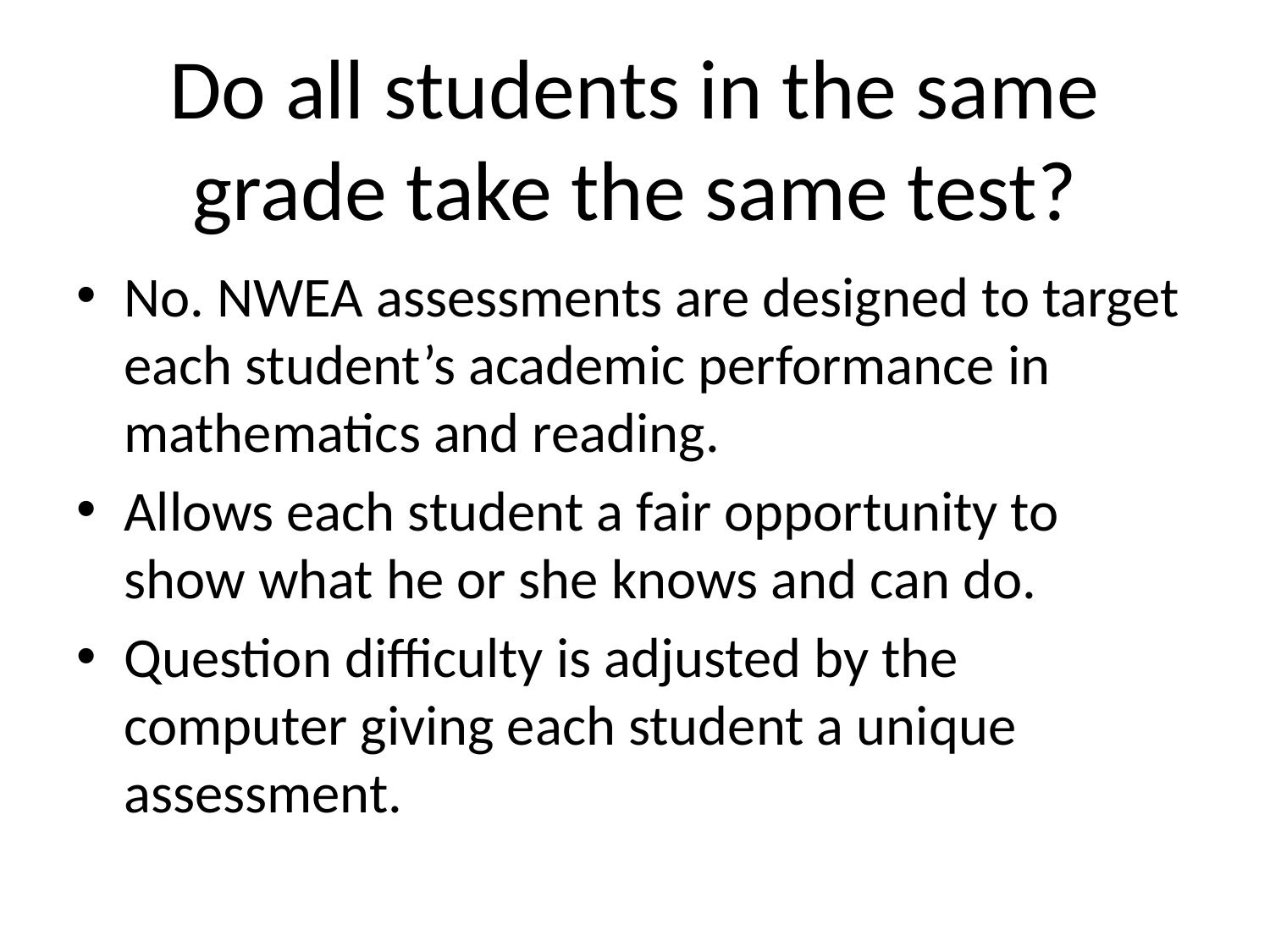

# Do all students in the same grade take the same test?
No. NWEA assessments are designed to target each student’s academic performance in mathematics and reading.
Allows each student a fair opportunity to show what he or she knows and can do.
Question difficulty is adjusted by the computer giving each student a unique assessment.